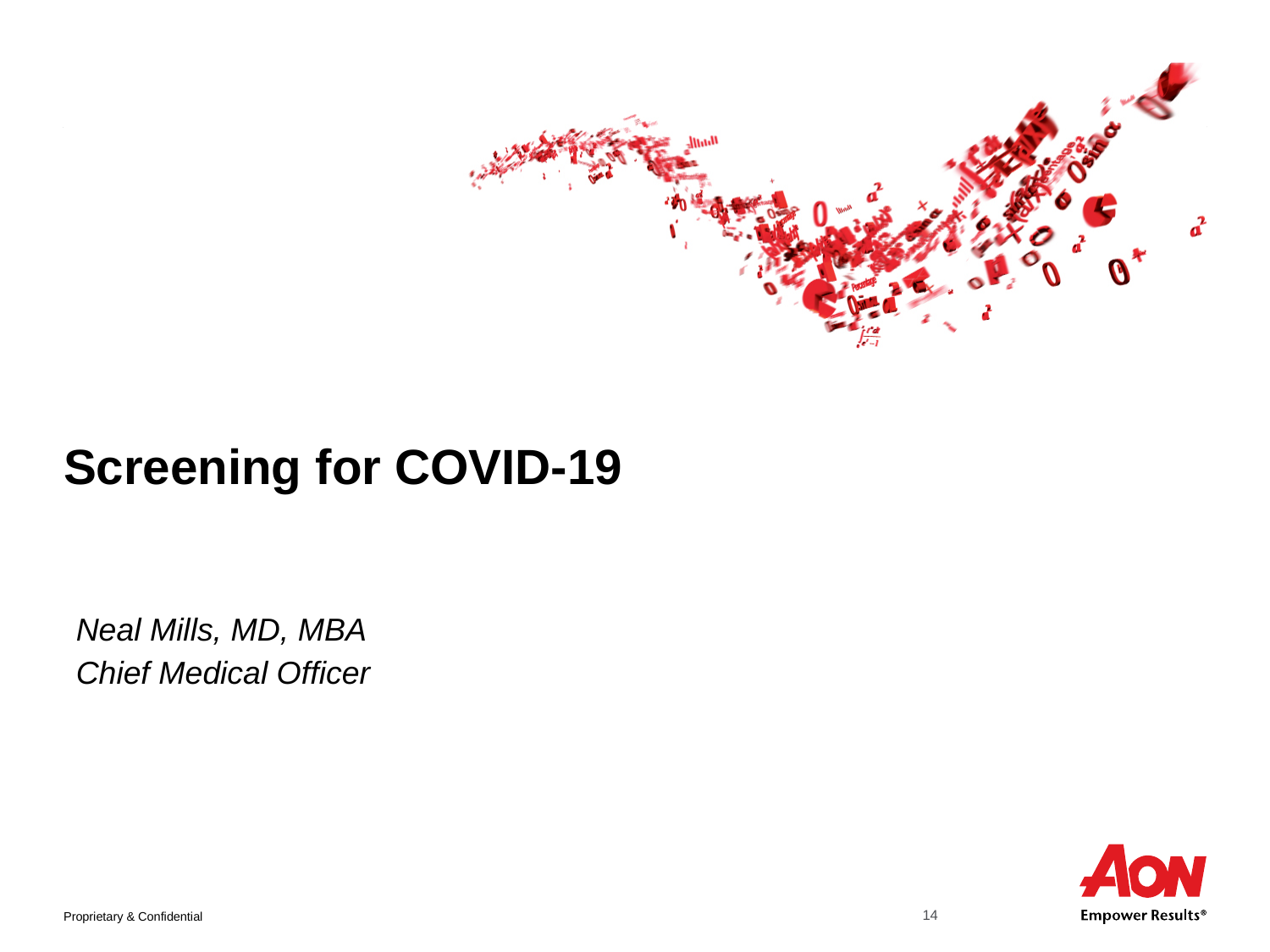

# Screening for COVID-19
Neal Mills, MD, MBA
Chief Medical Officer